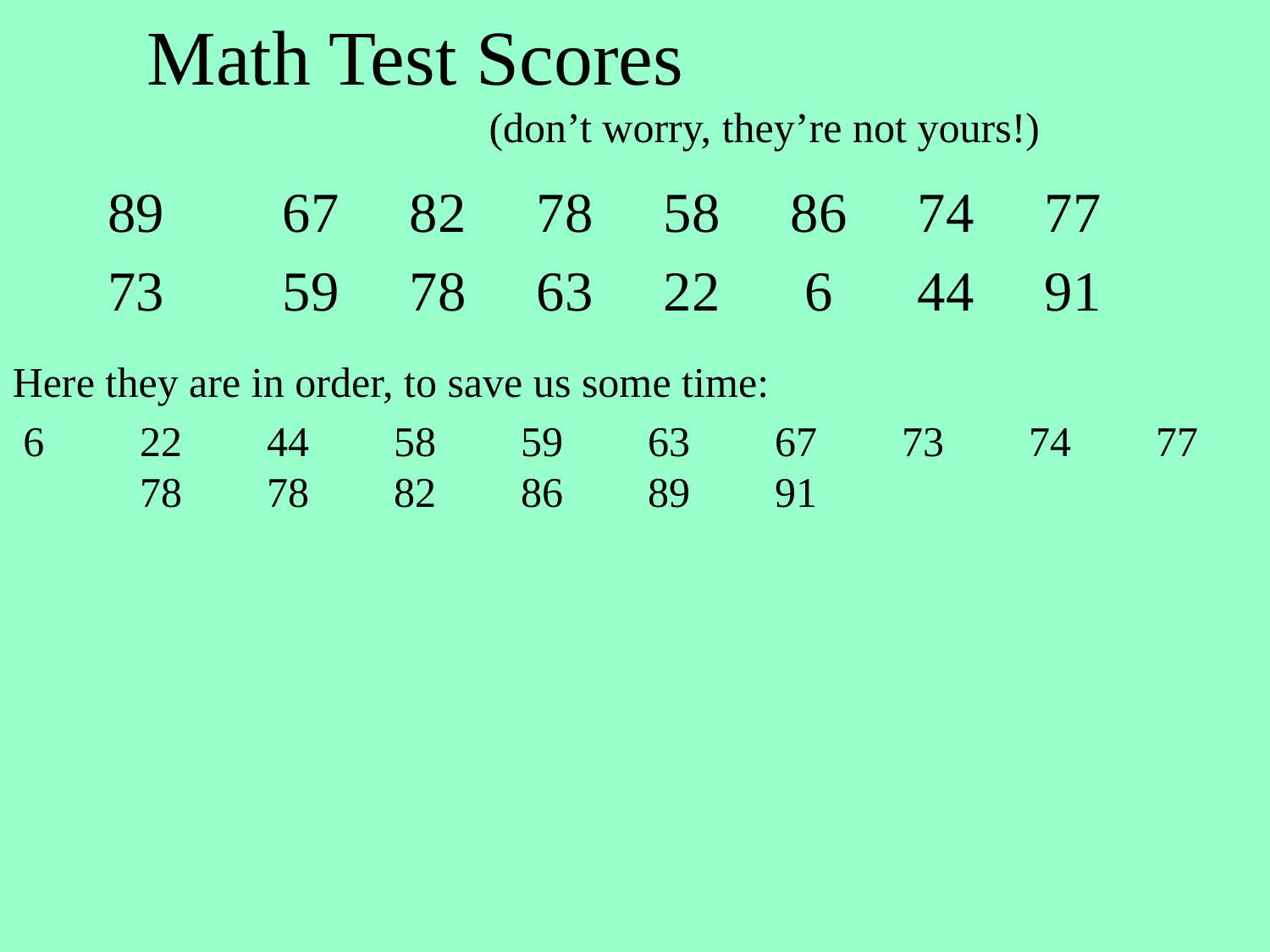

# Math Test Scores (don’t worry, they’re not yours!)
89	67	82	78	58	86	74	77
73	59	78	63	22	 6	44	91
Here they are in order, to save us some time:
 6	22	44	58	59	63	67	73	74	77	78	78	82	86 	89	91